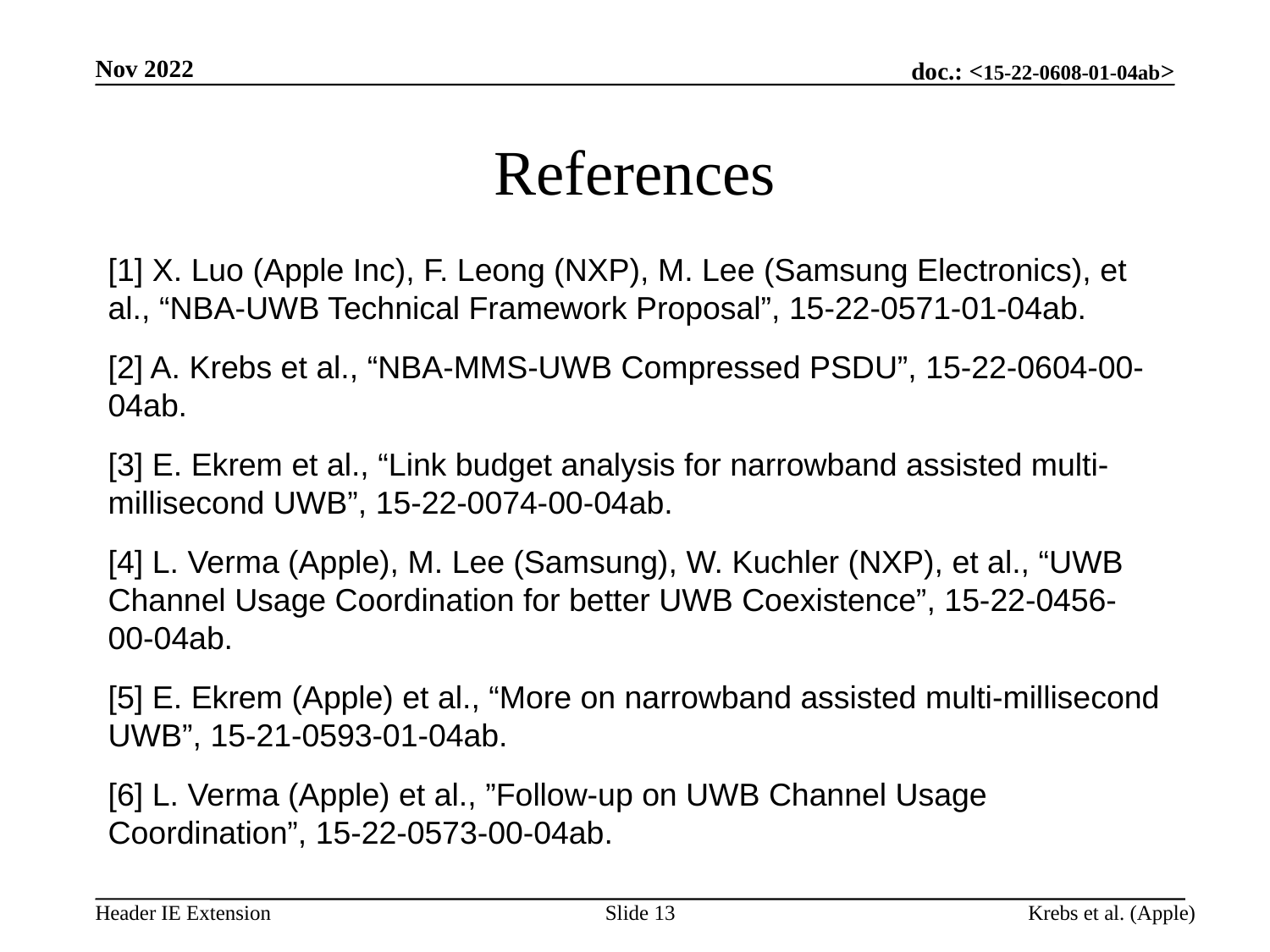

Nov 2022
# References
[1] X. Luo (Apple Inc), F. Leong (NXP), M. Lee (Samsung Electronics), et al., “NBA-UWB Technical Framework Proposal”, 15-22-0571-01-04ab.
[2] A. Krebs et al., “NBA-MMS-UWB Compressed PSDU”, 15-22-0604-00-04ab.
[3] E. Ekrem et al., “Link budget analysis for narrowband assisted multi-millisecond UWB”, 15-22-0074-00-04ab.
[4] L. Verma (Apple), M. Lee (Samsung), W. Kuchler (NXP), et al., “UWB Channel Usage Coordination for better UWB Coexistence”, 15-22-0456-00-04ab.
[5] E. Ekrem (Apple) et al., “More on narrowband assisted multi-millisecond UWB”, 15-21-0593-01-04ab.
[6] L. Verma (Apple) et al., ”Follow-up on UWB Channel Usage Coordination”, 15-22-0573-00-04ab.

Slide 13
Krebs et al. (Apple)